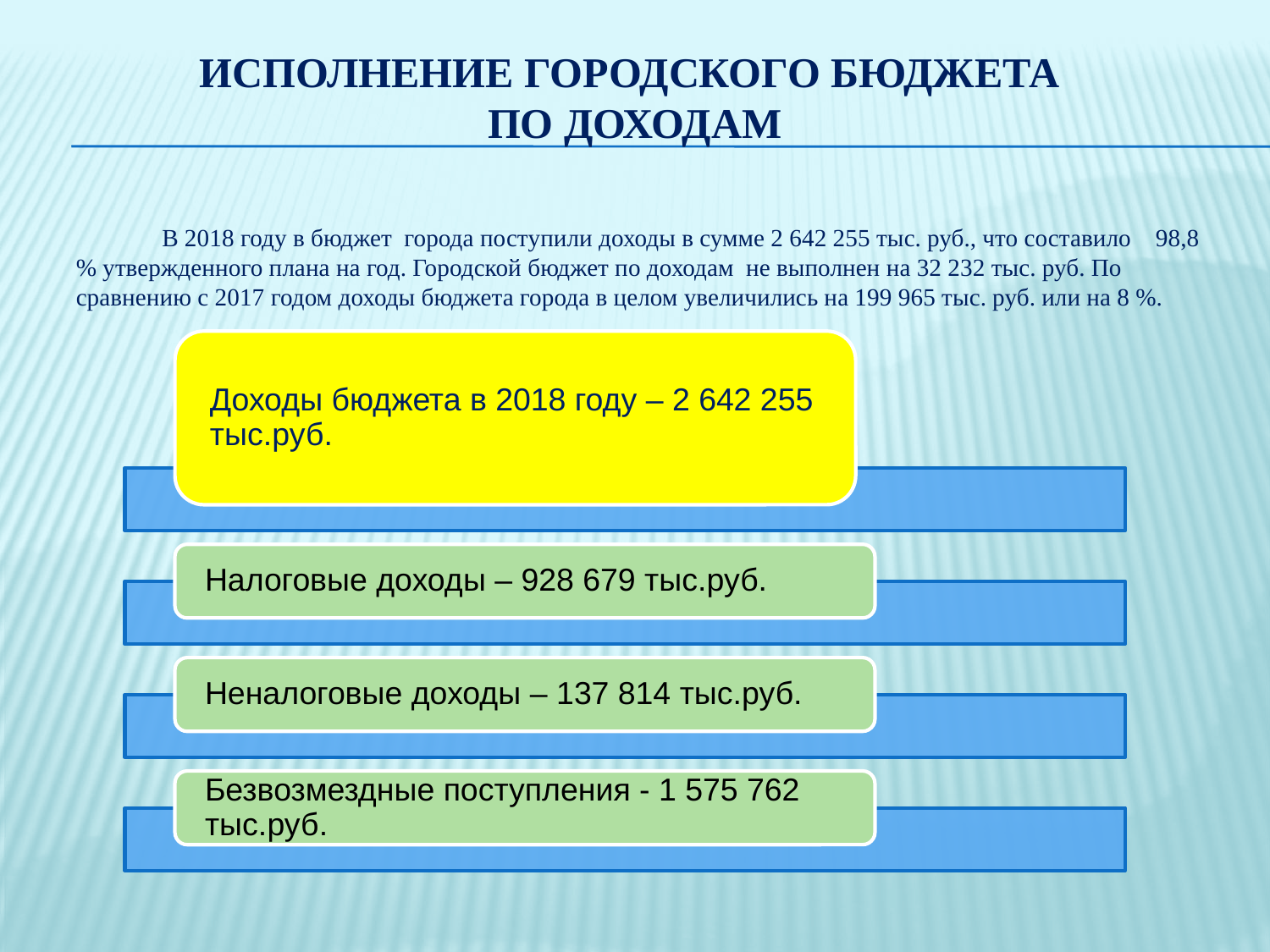

# ИСПОЛНЕНИЕ ГОРОДСКОГО БЮДЖЕТА ПО ДОХОДАМ
              В 2018 году в бюджет  города поступили доходы в сумме 2 642 255 тыс. руб., что составило    98,8 % утвержденного плана на год. Городской бюджет по доходам  не выполнен на 32 232 тыс. руб. По сравнению с 2017 годом доходы бюджета города в целом увеличились на 199 965 тыс. руб. или на 8 %.
Доходы бюджета в 2018 году – 2 642 255 тыс.руб.
Налоговые доходы – 928 679 тыс.руб.
Неналоговые доходы – 137 814 тыс.руб.
Безвозмездные поступления - 1 575 762 тыс.руб.